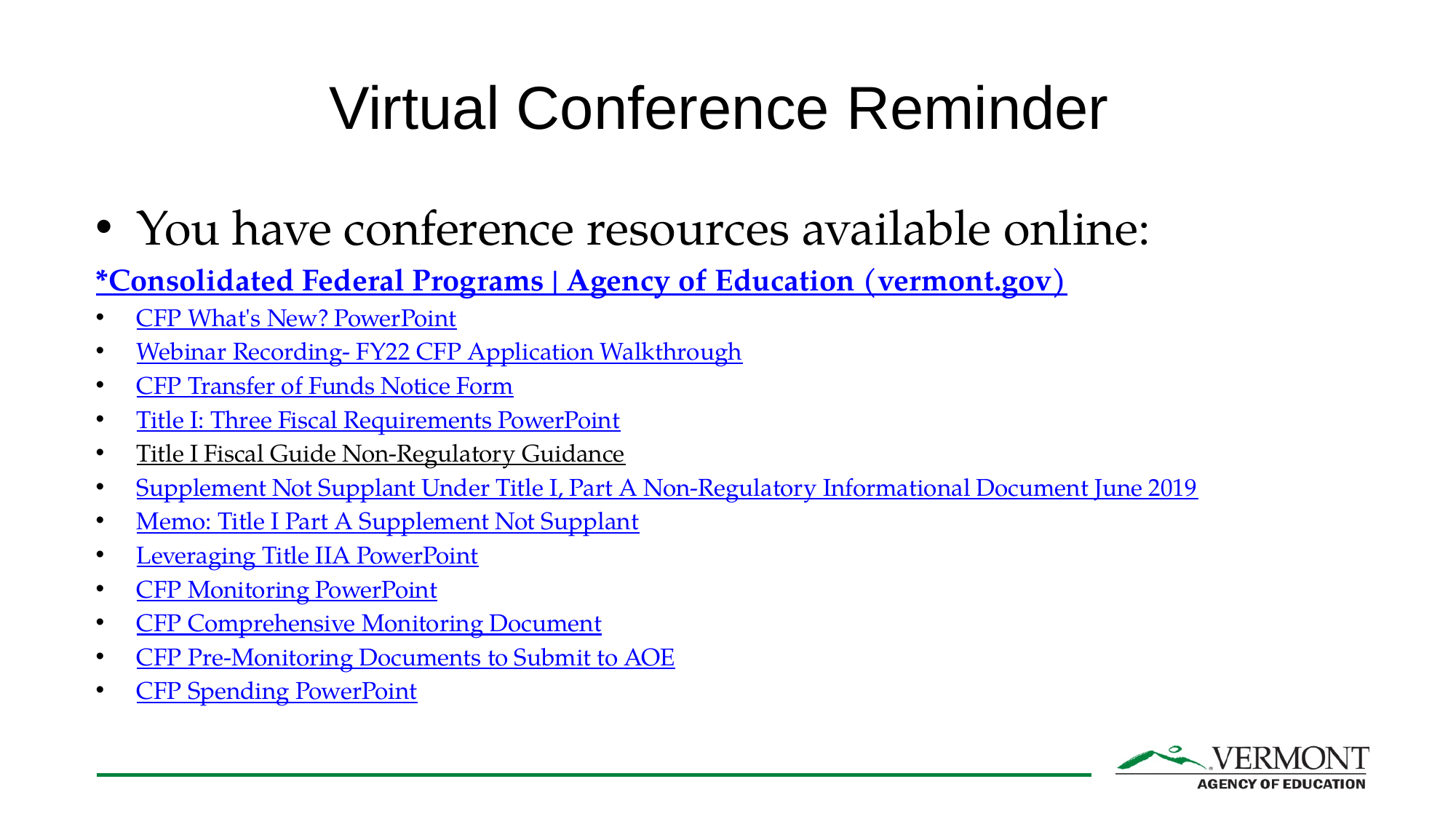

# Virtual Conference Reminder
You have conference resources available online:
*Consolidated Federal Programs | Agency of Education (vermont.gov)
CFP What's New? PowerPoint
Webinar Recording- FY22 CFP Application Walkthrough
CFP Transfer of Funds Notice Form
Title I: Three Fiscal Requirements PowerPoint
Title I Fiscal Guide Non-Regulatory Guidance
Supplement Not Supplant Under Title I, Part A Non-Regulatory Informational Document June 2019
Memo: Title I Part A Supplement Not Supplant
Leveraging Title IIA PowerPoint
CFP Monitoring PowerPoint
CFP Comprehensive Monitoring Document
CFP Pre-Monitoring Documents to Submit to AOE
CFP Spending PowerPoint